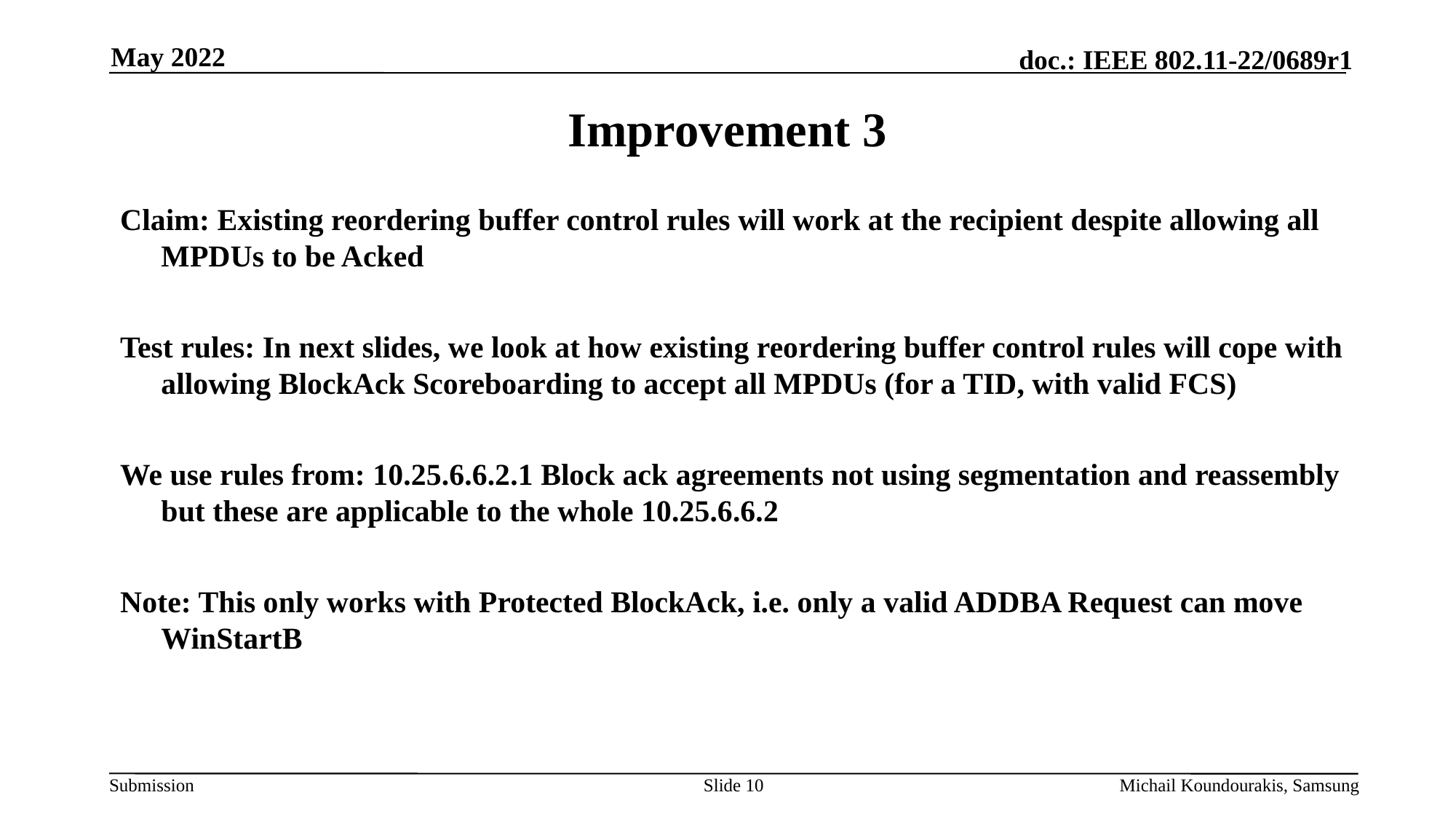

May 2022
# Improvement 3
Claim: Existing reordering buffer control rules will work at the recipient despite allowing all MPDUs to be Acked

Test rules: In next slides, we look at how existing reordering buffer control rules will cope with allowing BlockAck Scoreboarding to accept all MPDUs (for a TID, with valid FCS)

We use rules from: 10.25.6.6.2.1 Block ack agreements not using segmentation and reassembly but these are applicable to the whole 10.25.6.6.2

Note: This only works with Protected BlockAck, i.e. only a valid ADDBA Request can move WinStartB
Slide 10
Michail Koundourakis, Samsung